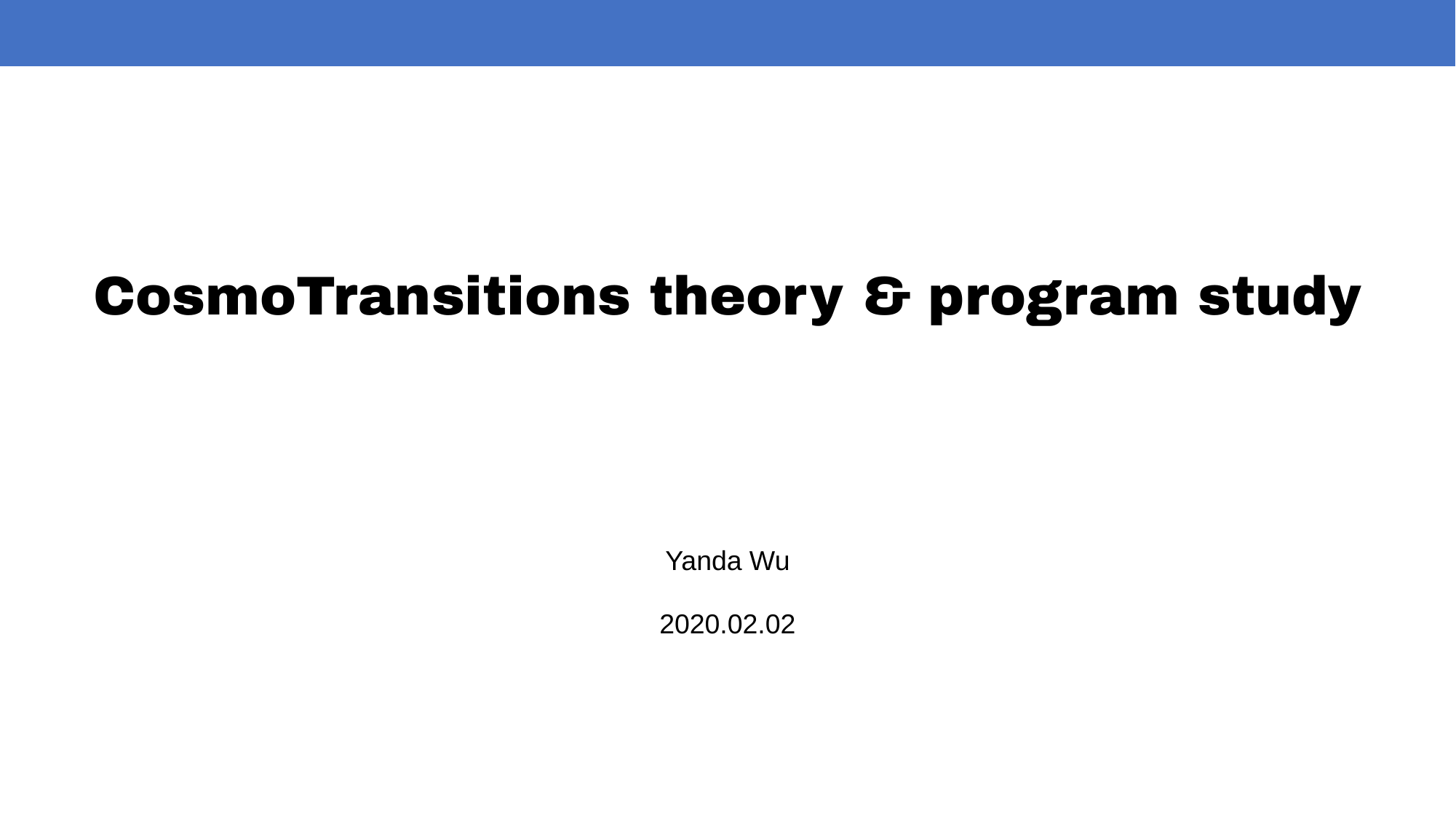

CosmoTransitions theory & program study
Yanda Wu
2020.02.02